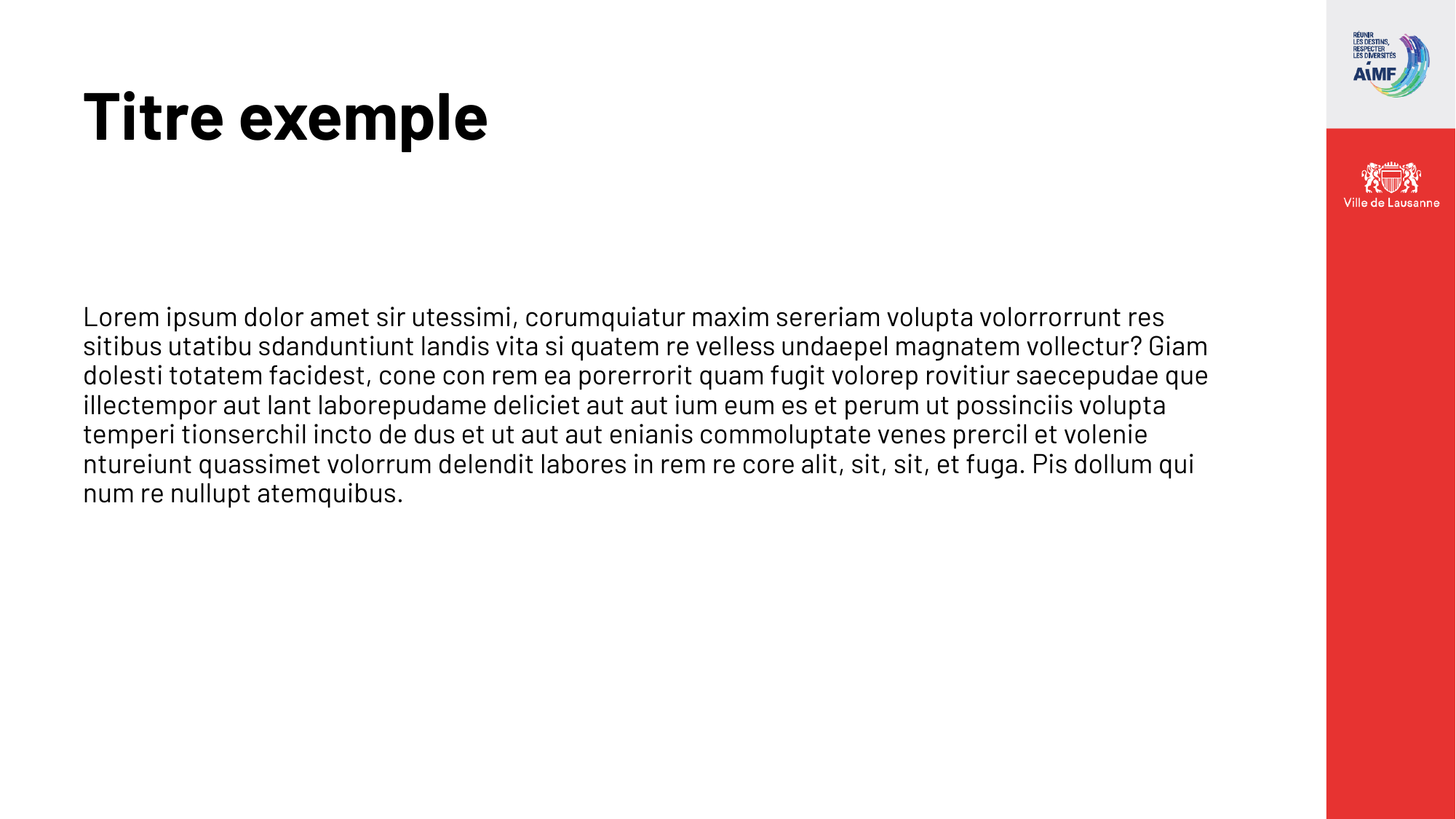

# Titre exemple
Lorem ipsum dolor amet sir utessimi, corumquiatur maxim sereriam volupta volorrorrunt res sitibus utatibu sdanduntiunt landis vita si quatem re velless undaepel magnatem vollectur? Giam dolesti totatem facidest, cone con rem ea porerrorit quam fugit volorep rovitiur saecepudae que illectempor aut lant laborepudame deliciet aut aut ium eum es et perum ut possinciis volupta temperi tionserchil incto de dus et ut aut aut enianis commoluptate venes prercil et volenie ntureiunt quassimet volorrum delendit labores in rem re core alit, sit, sit, et fuga. Pis dollum qui num re nullupt atemquibus.